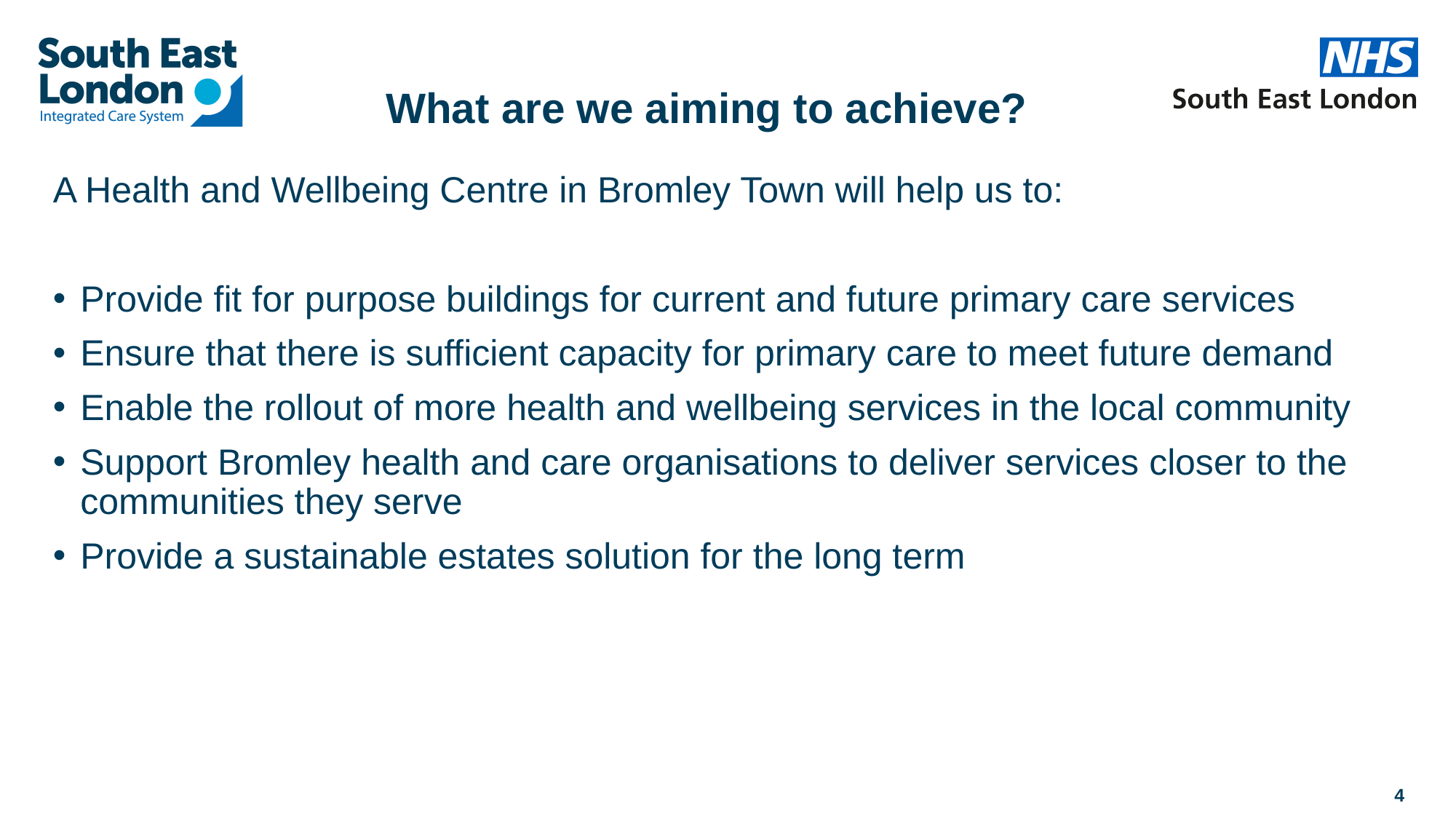

# What are we aiming to achieve?
A Health and Wellbeing Centre in Bromley Town will help us to:

Provide fit for purpose buildings for current and future primary care services
Ensure that there is sufficient capacity for primary care to meet future demand
Enable the rollout of more health and wellbeing services in the local community
Support Bromley health and care organisations to deliver services closer to the communities they serve
Provide a sustainable estates solution for the long term

4